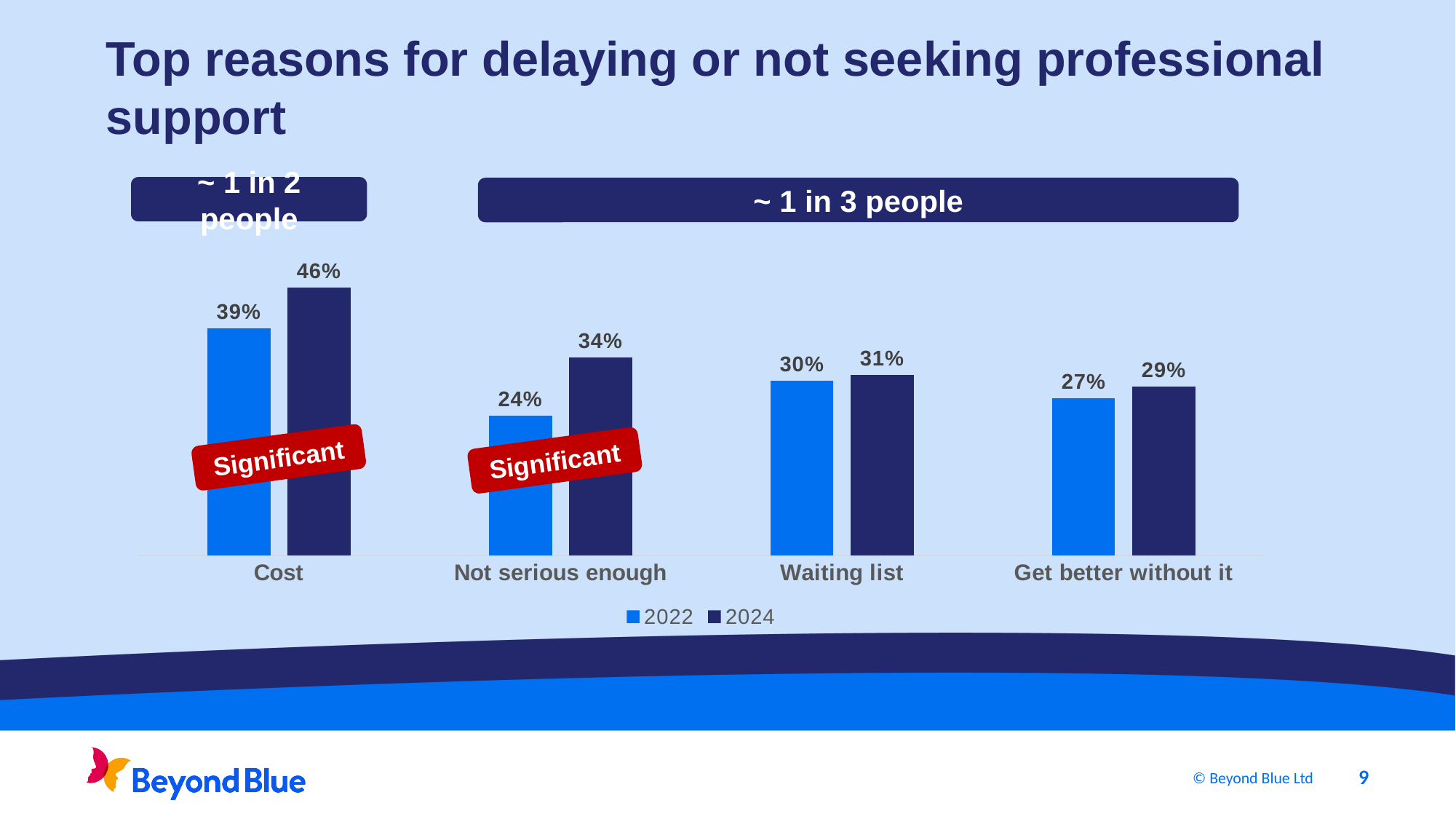

Top reasons for delaying or not seeking professional support
~ 1 in 2 people
~ 1 in 3 people

### Chart

| Category | 2022 | 2024 |
|---|---|---|
| Cost | 0.39 | 0.46 |
| Not serious enough | 0.24 | 0.34 |
| Waiting list | 0.3 | 0.31 |
| Get better without it | 0.27 | 0.29 |
Significant
Significant
9
© Beyond Blue Ltd